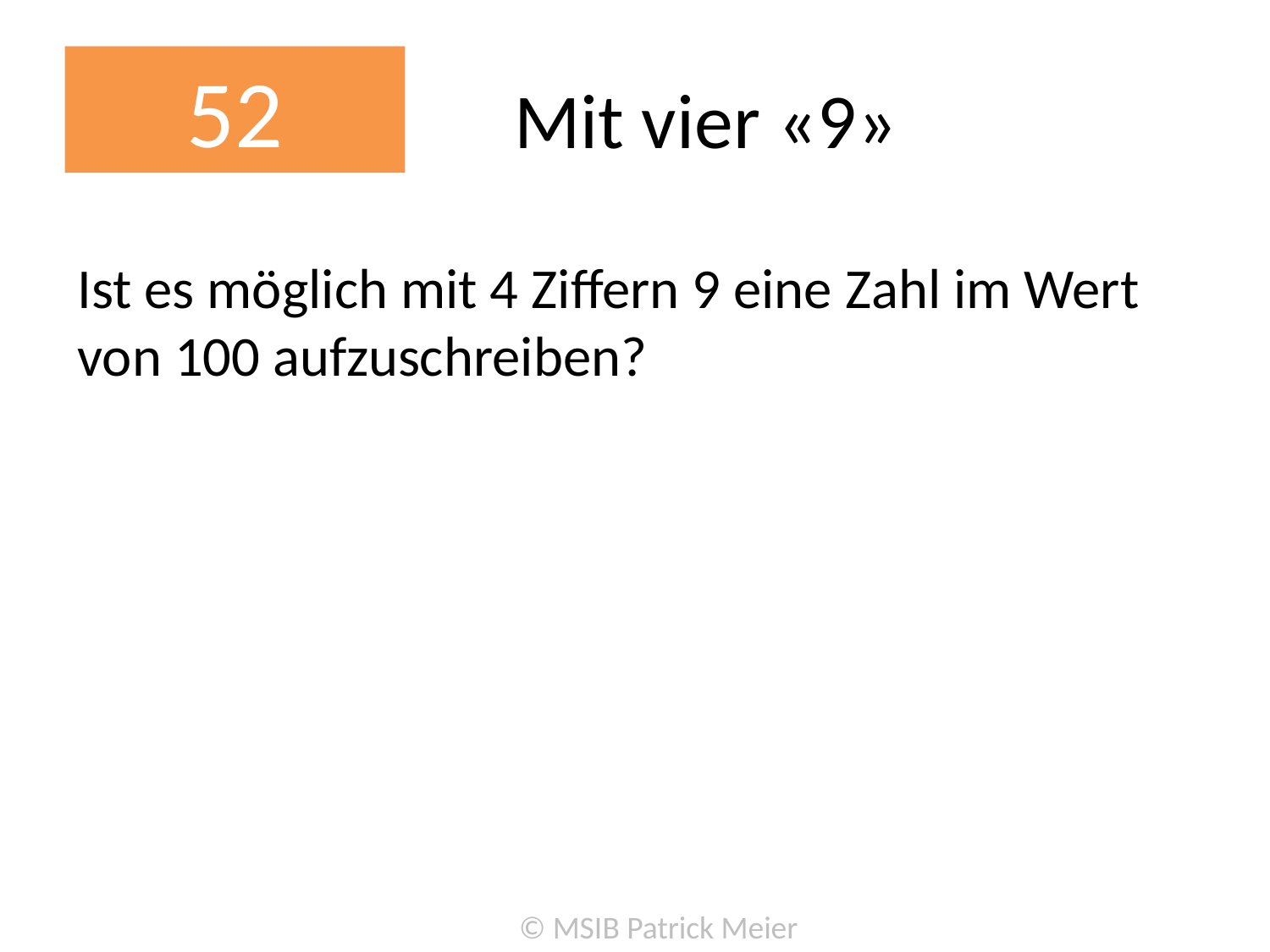

# Mit vier «9»
52
Ist es möglich mit 4 Ziffern 9 eine Zahl im Wert von 100 aufzuschreiben?